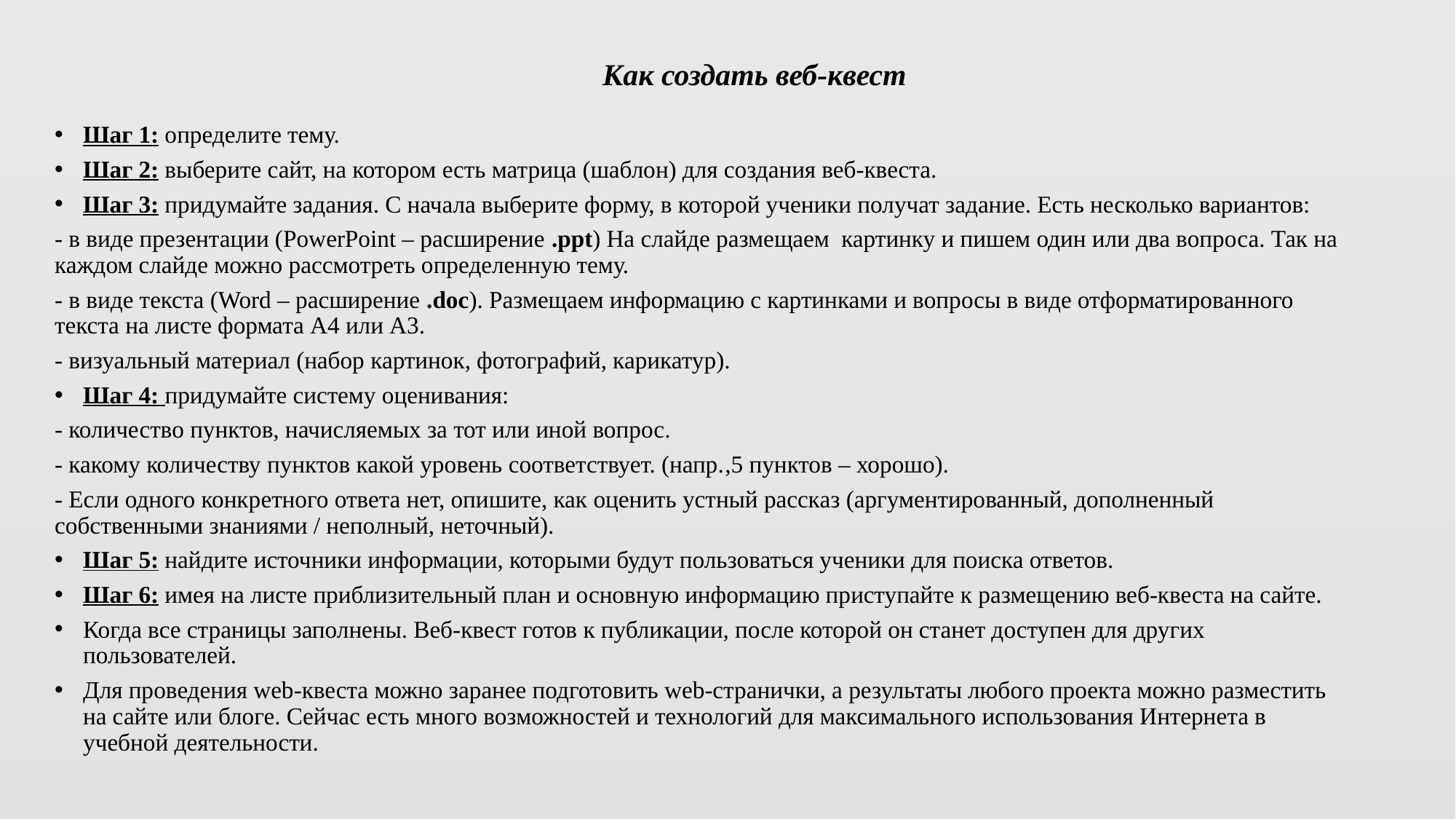

# Как создать веб-квест
Шаг 1: определите тему.
Шаг 2: выберите сайт, на котором есть матрица (шаблон) для создания веб-квеста.
Шаг 3: придумайте задания. С начала выберите форму, в которой ученики получат задание. Есть несколько вариантов:
- в виде презентации (PowerPoint – расширение .ppt) На слайде размещаем  картинку и пишем один или два вопроса. Так на каждом слайде можно рассмотреть определенную тему.
- в виде текста (Word – расширение .doc). Размещаем информацию с картинками и вопросы в виде отформатированного текста на листе формата A4 или A3.
- визуальный материал (набор картинок, фотографий, карикатур).
Шаг 4: придумайте систему оценивания:
- количество пунктов, начисляемых за тот или иной вопрос.
- какому количеству пунктов какой уровень соответствует. (напр.,5 пунктов – хорошо).
- Если одного конкретного ответа нет, опишите, как оценить устный рассказ (аргументированный, дополненный собственными знаниями / неполный, неточный).
Шаг 5: найдите источники информации, которыми будут пользоваться ученики для поиска ответов.
Шаг 6: имея на листе приблизительный план и основную информацию приступайте к размещению веб-квеста на сайте.
Когда все страницы заполнены. Веб-квест готов к публикации, после которой он станет доступен для других пользователей.
Для проведения web-квеста можно заранее подготовить web-странички, а результаты любого проекта можно разместить на сайте или блоге. Сейчас есть много возможностей и технологий для максимального использования Интернета в учебной деятельности.